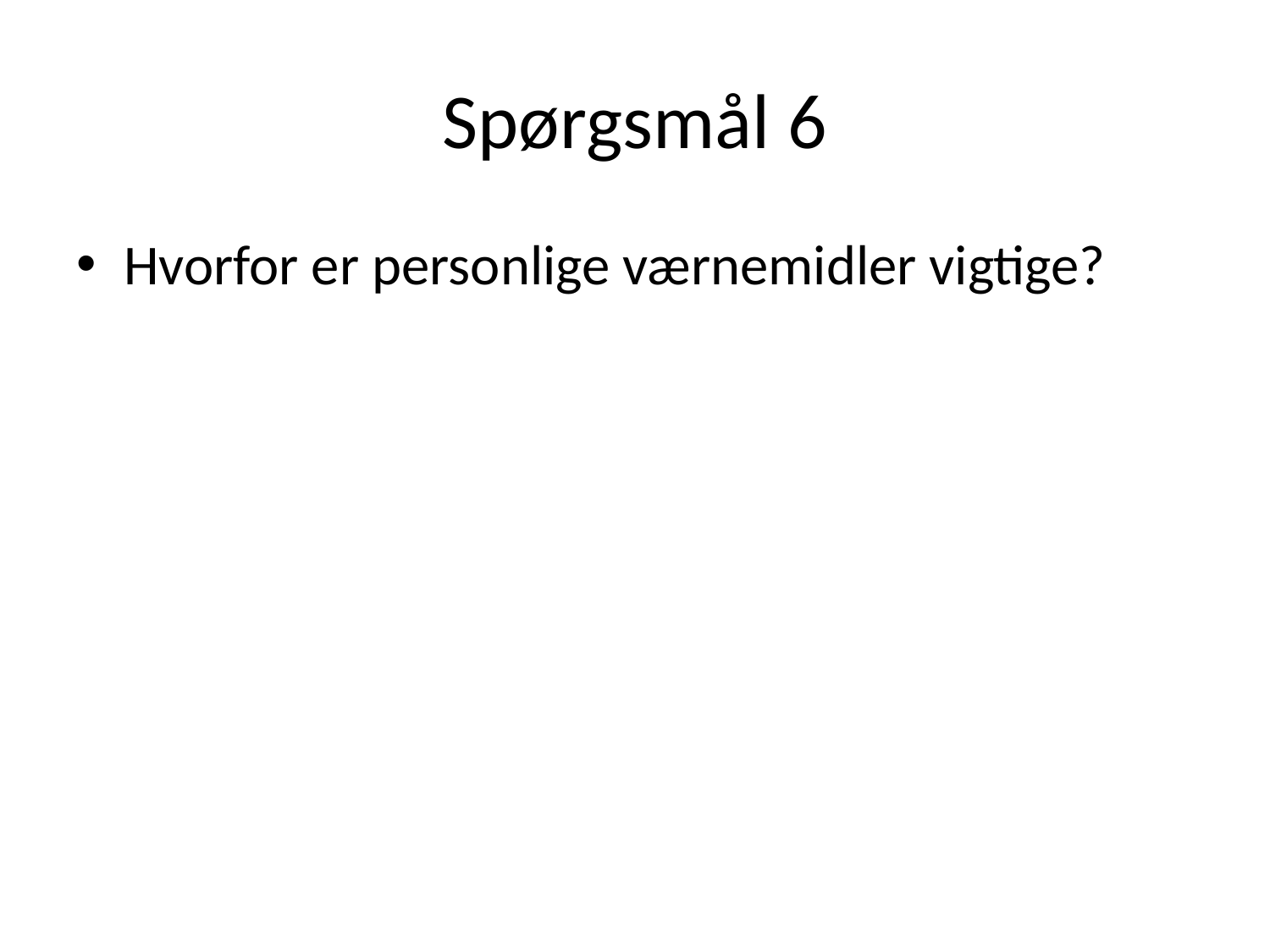

# Spørgsmål 6
Hvorfor er personlige værnemidler vigtige?